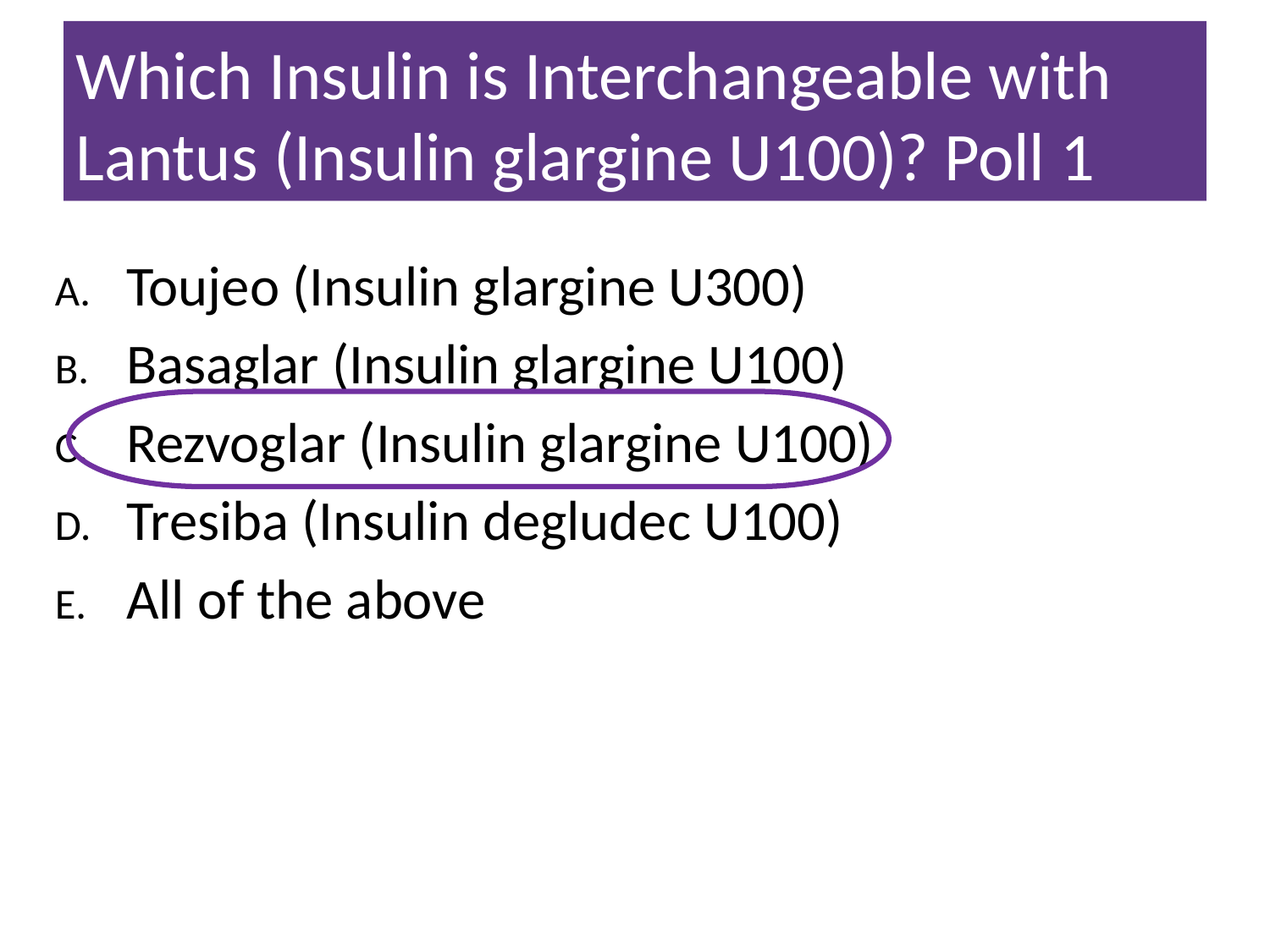

# Which Insulin is Interchangeable with Lantus (Insulin glargine U100)? Poll 1
Toujeo (Insulin glargine U300)
Basaglar (Insulin glargine U100)
Rezvoglar (Insulin glargine U100)
Tresiba (Insulin degludec U100)
All of the above